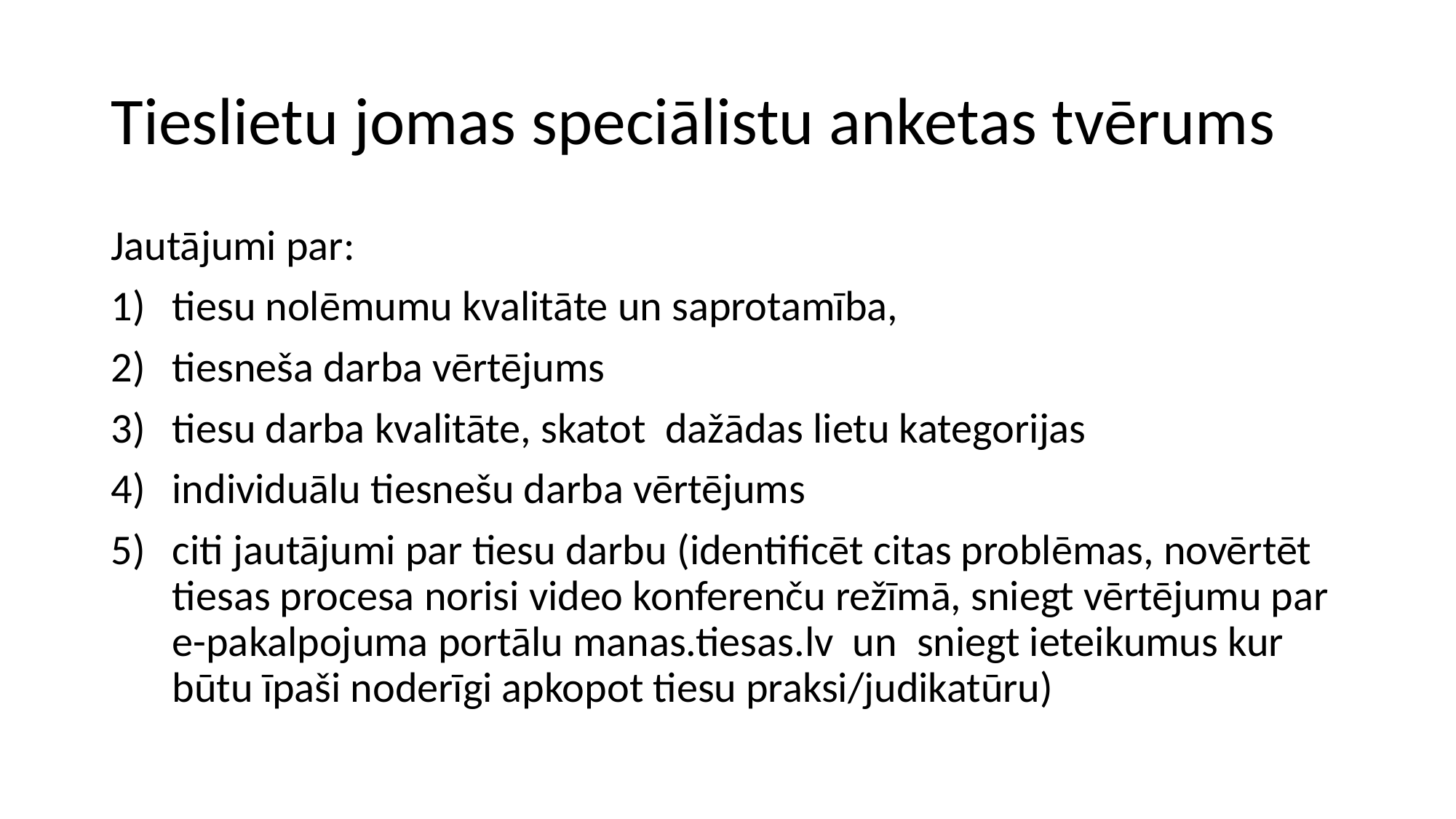

# Tieslietu jomas speciālistu anketas tvērums
Jautājumi par:
tiesu nolēmumu kvalitāte un saprotamība,
tiesneša darba vērtējums
tiesu darba kvalitāte, skatot  dažādas lietu kategorijas
individuālu tiesnešu darba vērtējums
citi jautājumi par tiesu darbu (identificēt citas problēmas, novērtēt tiesas procesa norisi video konferenču režīmā, sniegt vērtējumu par e-pakalpojuma portālu manas.tiesas.lv  un  sniegt ieteikumus kur būtu īpaši noderīgi apkopot tiesu praksi/judikatūru)